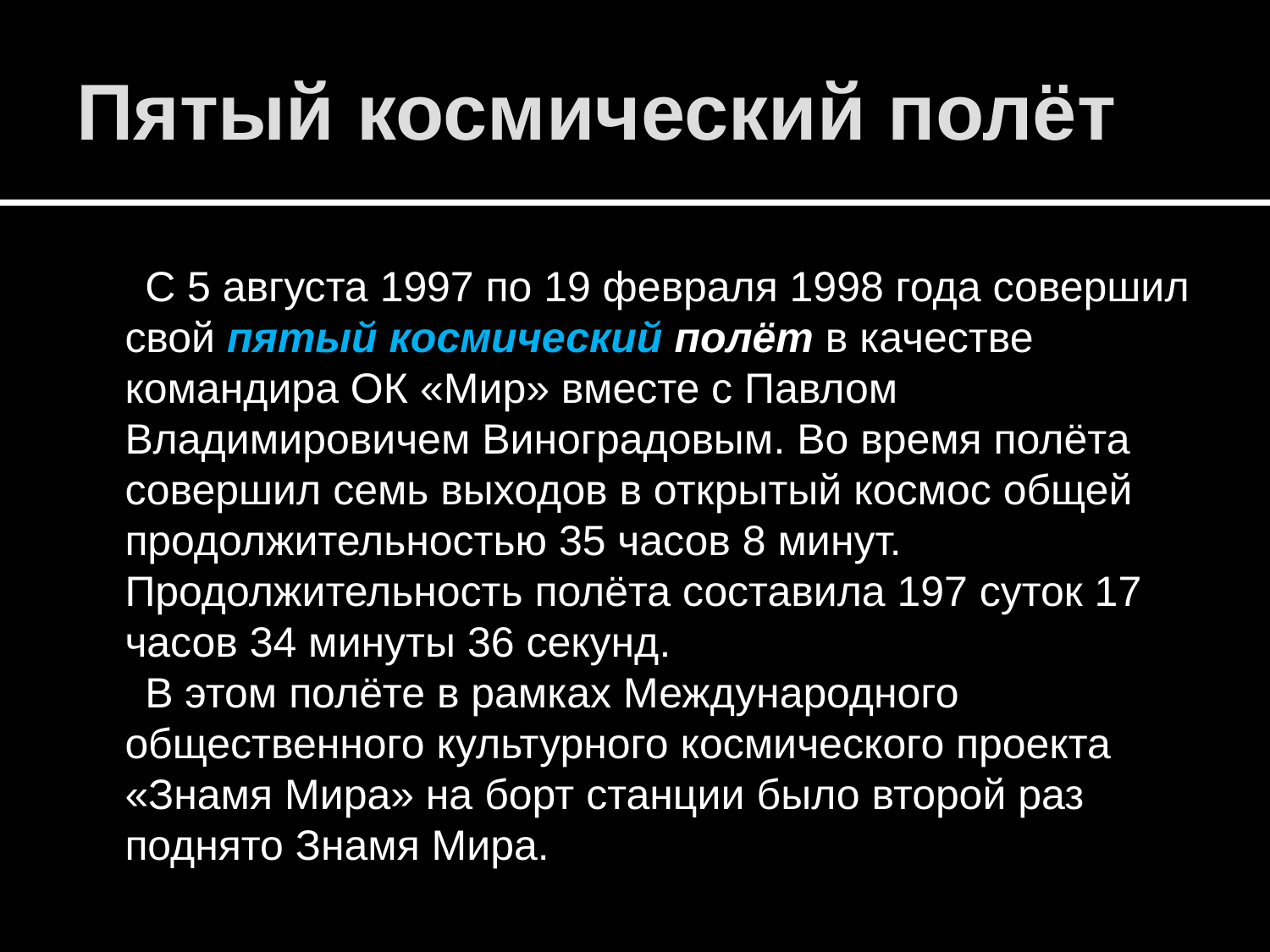

# Пятый космический полёт
     С 5 августа 1997 по 19 февраля 1998 года совершил свой пятый космический полёт в качестве командира ОК «Мир» вместе с Павлом Владимировичем Виноградовым. Во время полёта совершил семь выходов в открытый космос общей продолжительностью 35 часов 8 минут. Продолжительность полёта составила 197 суток 17 часов 34 минуты 36 секунд.
     В этом полёте в рамках Международного общественного культурного космического проекта «Знамя Мира» на борт станции было второй раз поднято Знамя Мира.